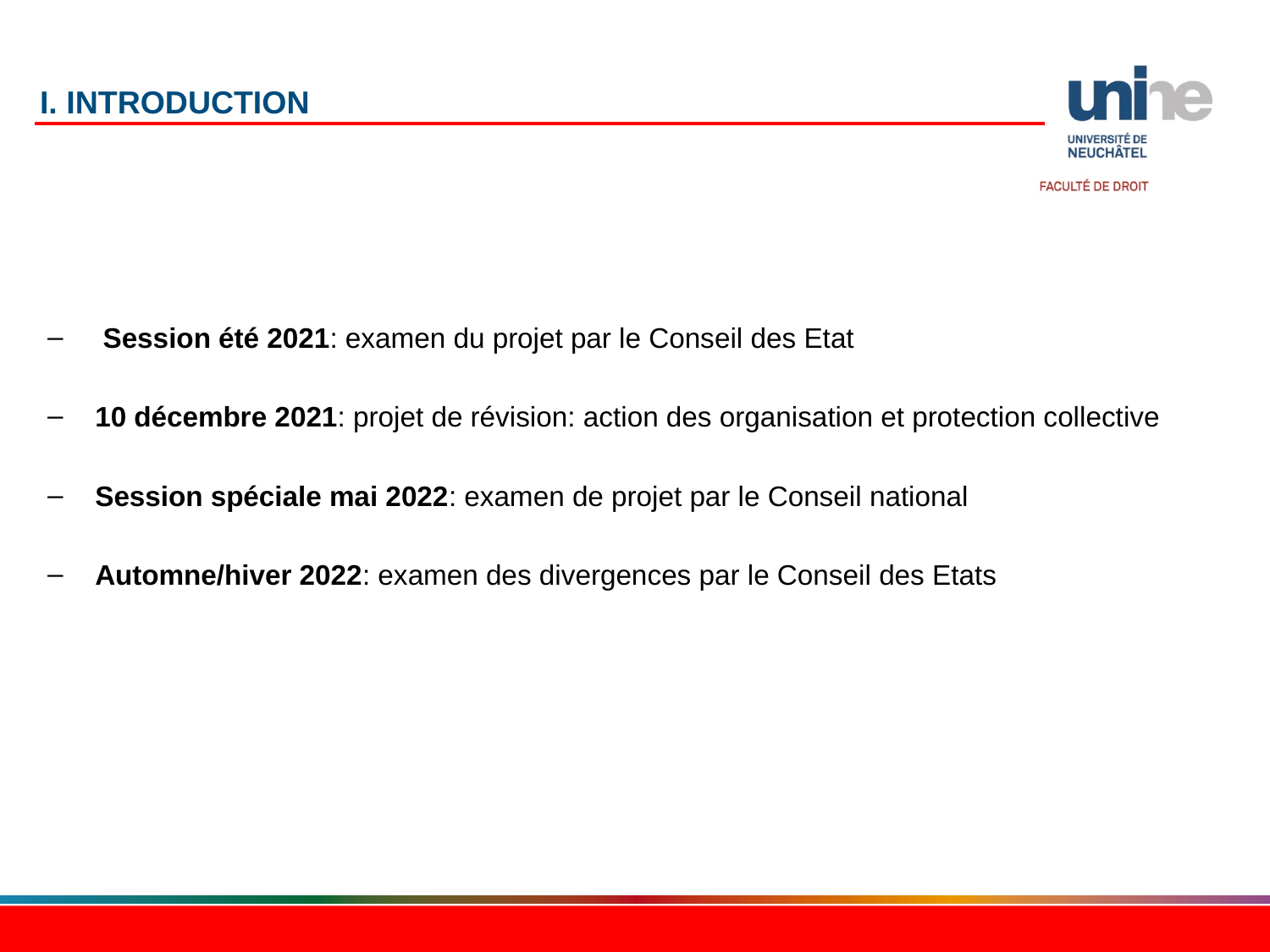

# I. Introduction

 Session été 2021: examen du projet par le Conseil des Etat

10 décembre 2021: projet de révision: action des organisation et protection collective

Session spéciale mai 2022: examen de projet par le Conseil national

Automne/hiver 2022: examen des divergences par le Conseil des Etats